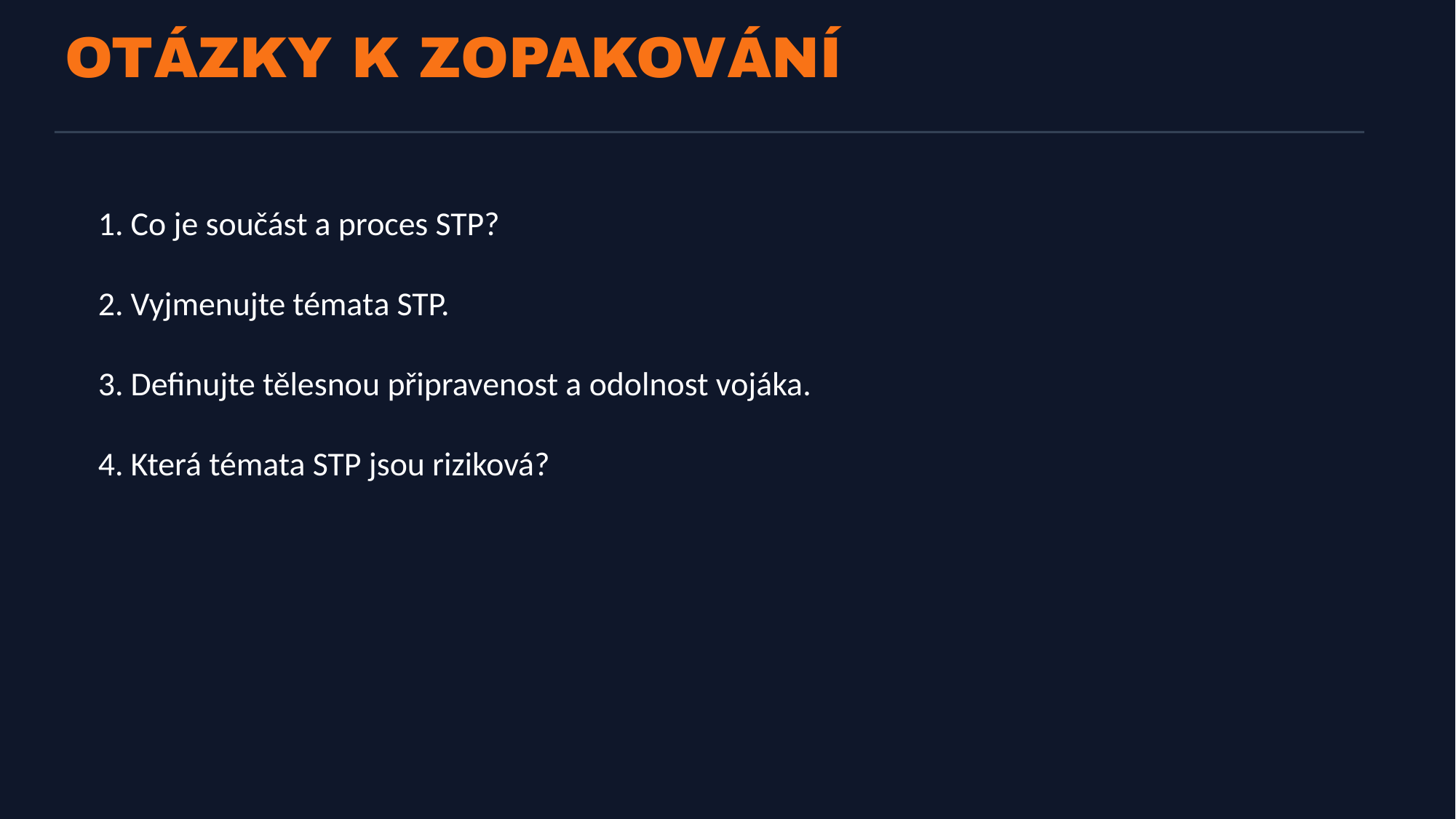

OTÁZKY K ZOPAKOVÁNÍ

1. Co je součást a proces STP?

2. Vyjmenujte témata STP.

3. Definujte tělesnou připravenost a odolnost vojáka.

4. Která témata STP jsou riziková?